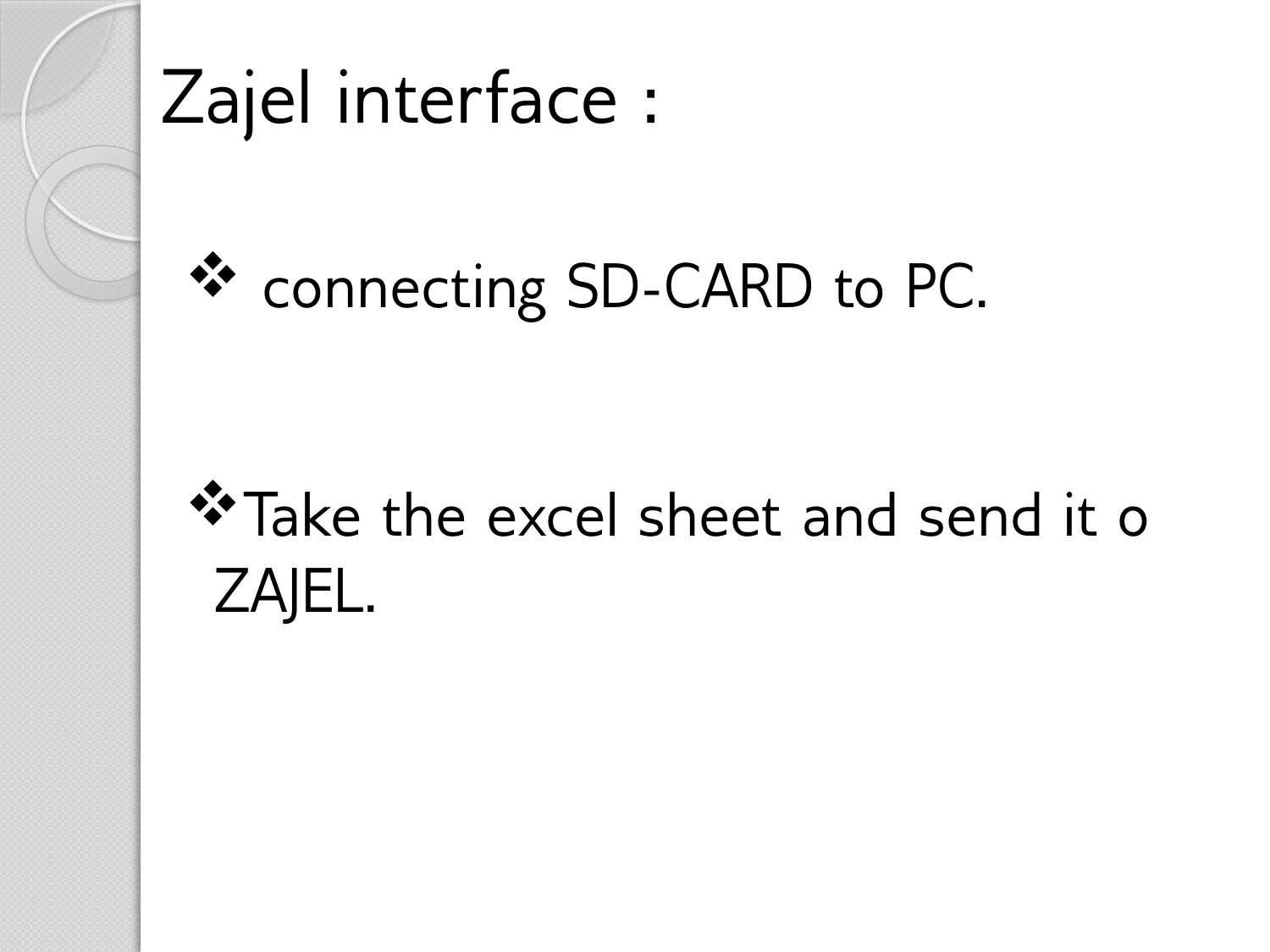

Zajel interface :
 connecting SD-CARD to PC.

Take the excel sheet and send it o ZAJEL.